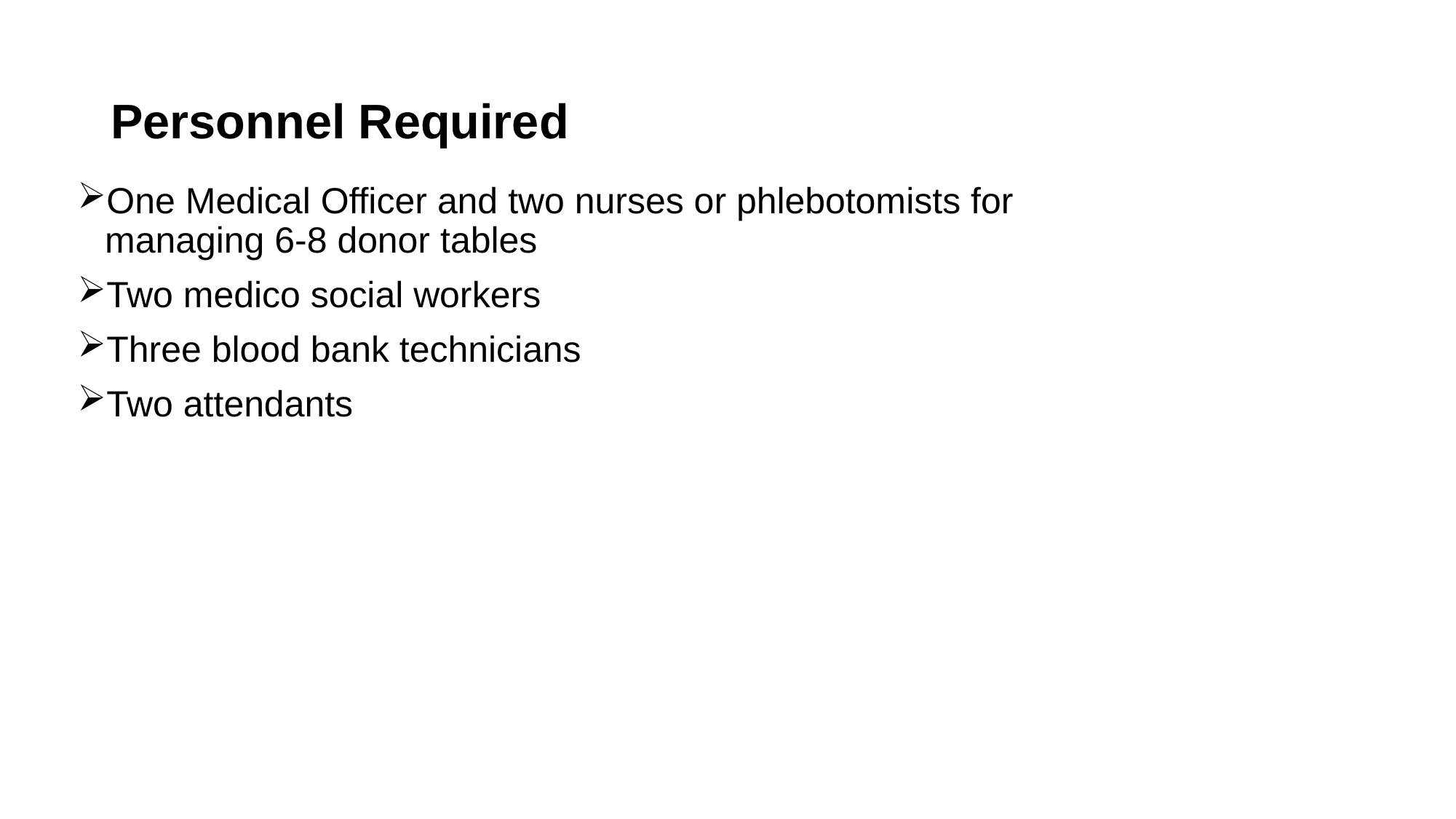

# Personnel Required
One Medical Officer and two nurses or phlebotomists for managing 6-8 donor tables
Two medico social workers
Three blood bank technicians
Two attendants